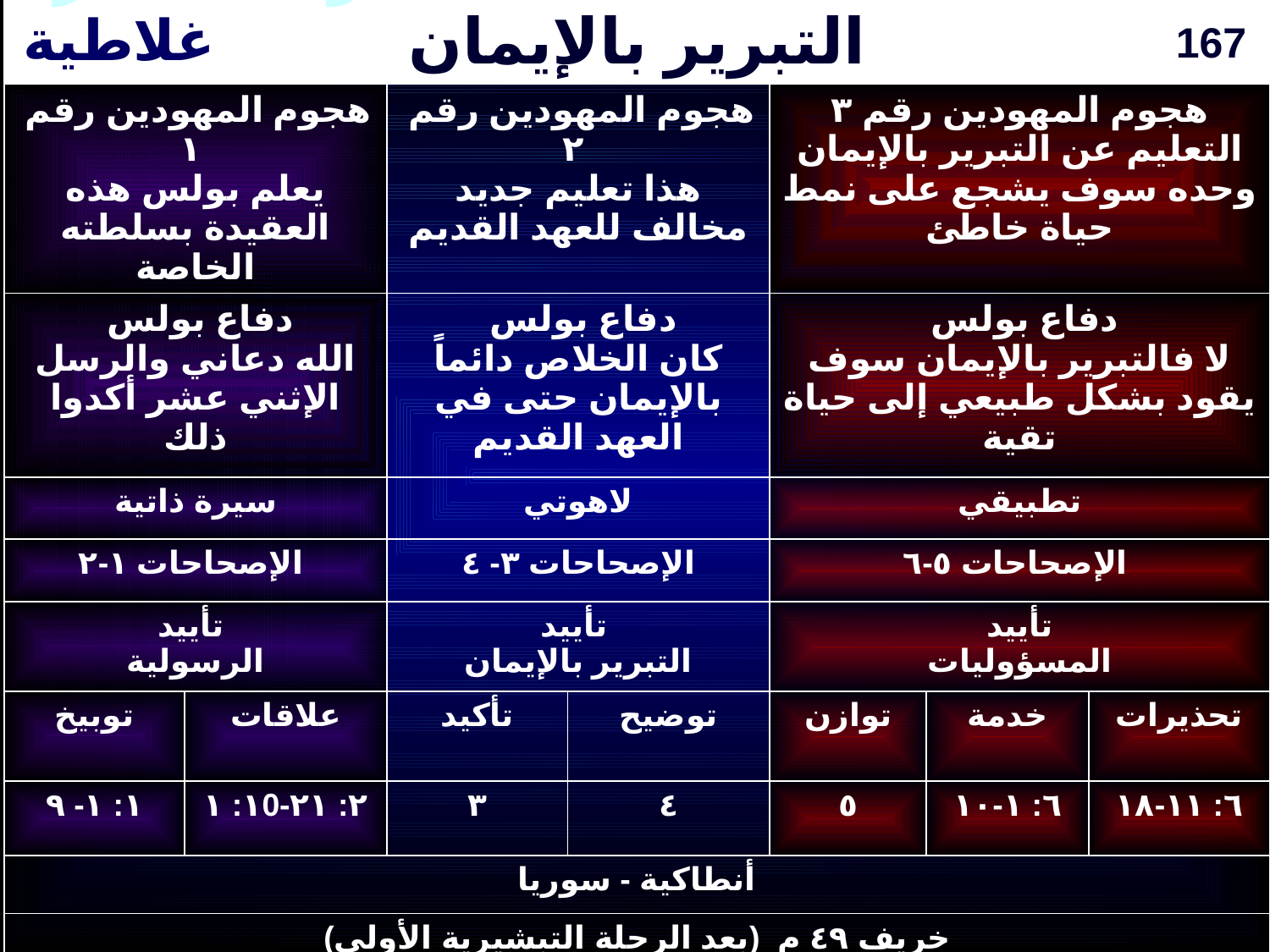

| التبرير بالإيمان |  |  |  |  |  |  |
| --- | --- | --- | --- | --- | --- | --- |
| هجوم المهودين رقم ١ يعلم بولس هذه العقيدة بسلطته الخاصة |  | هجوم المهودين رقم ٢ هذا تعليم جديد مخالف للعهد القديم |  | هجوم المهودين رقم ٣ التعليم عن التبرير بالإيمان وحده سوف يشجع على نمط حياة خاطئ |  |  |
| دفاع بولس الله دعاني والرسل الإثني عشر أكدوا ذلك |  | دفاع بولس كان الخلاص دائماً بالإيمان حتى في العهد القديم |  | دفاع بولس لا فالتبرير بالإيمان سوف يقود بشكل طبيعي إلى حياة تقية |  |  |
| سيرة ذاتية |  | لاهوتي |  | تطبيقي |  |  |
| الإصحاحات ١-٢ |  | الإصحاحات ٣- ٤ |  | الإصحاحات ٥-٦ |  |  |
| تأييد الرسولية |  | تأييد التبرير بالإيمان |  | تأييد المسؤوليات |  |  |
| توبيخ | علاقات | تأكيد | توضيح | توازن | خدمة | تحذيرات |
| ١: ١- ٩ | ١: ١0-٢: ٢١ | ٣ | ٤ | ٥ | ٦: ١-١٠ | ٦: ١١-١٨ |
| أنطاكية - سوريا |  |  |  |  |  |  |
| خريف ٤٩ م (بعد الرحلة التبشيرية الأولى) |  |  |  |  |  |  |
جدول السفر
غلاطية
167